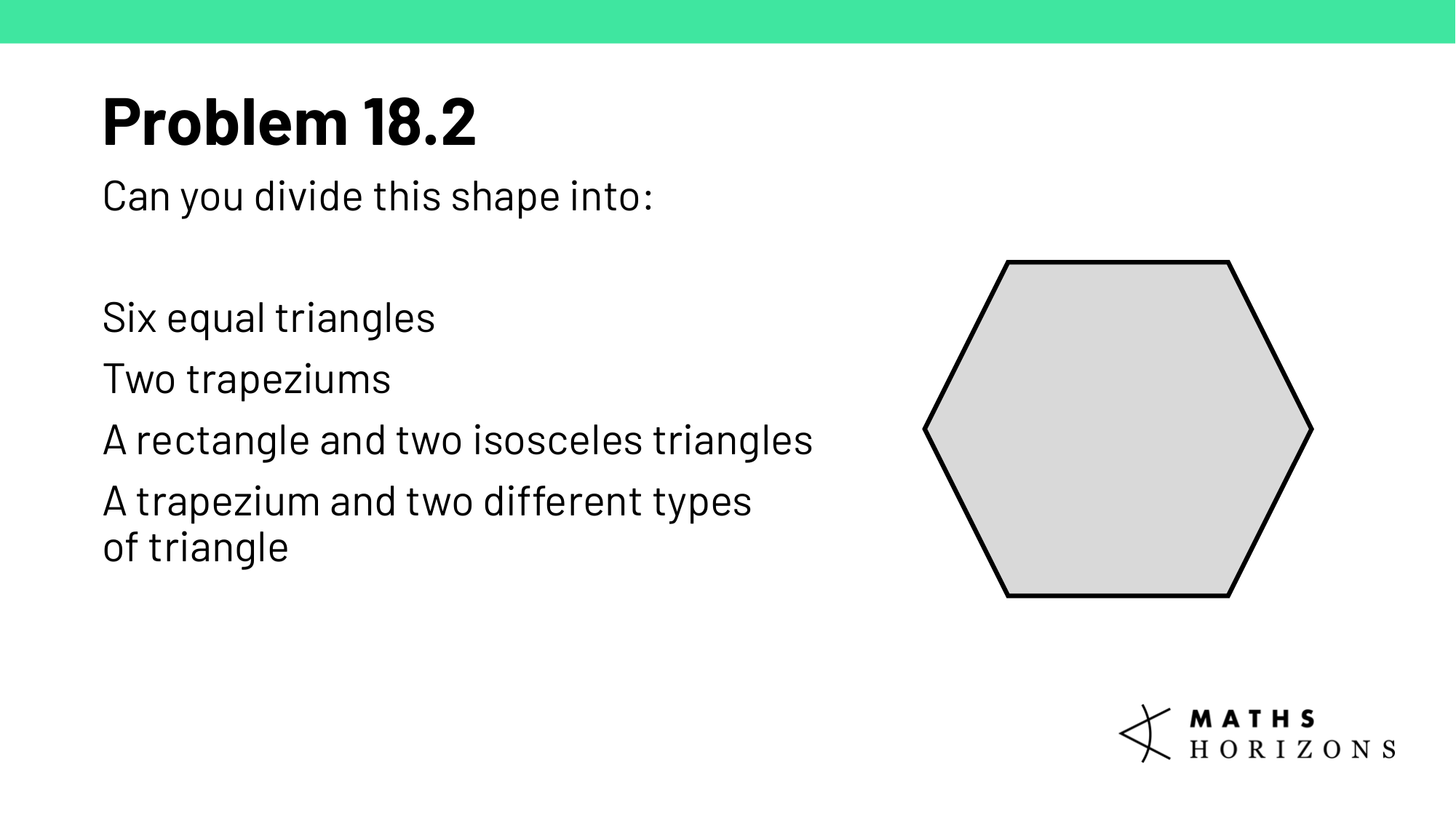

Problem 18.2
Can you divide this shape into:

Six equal triangles
Two trapeziums
A rectangle and two isosceles triangles
A trapezium and two different types
of triangle